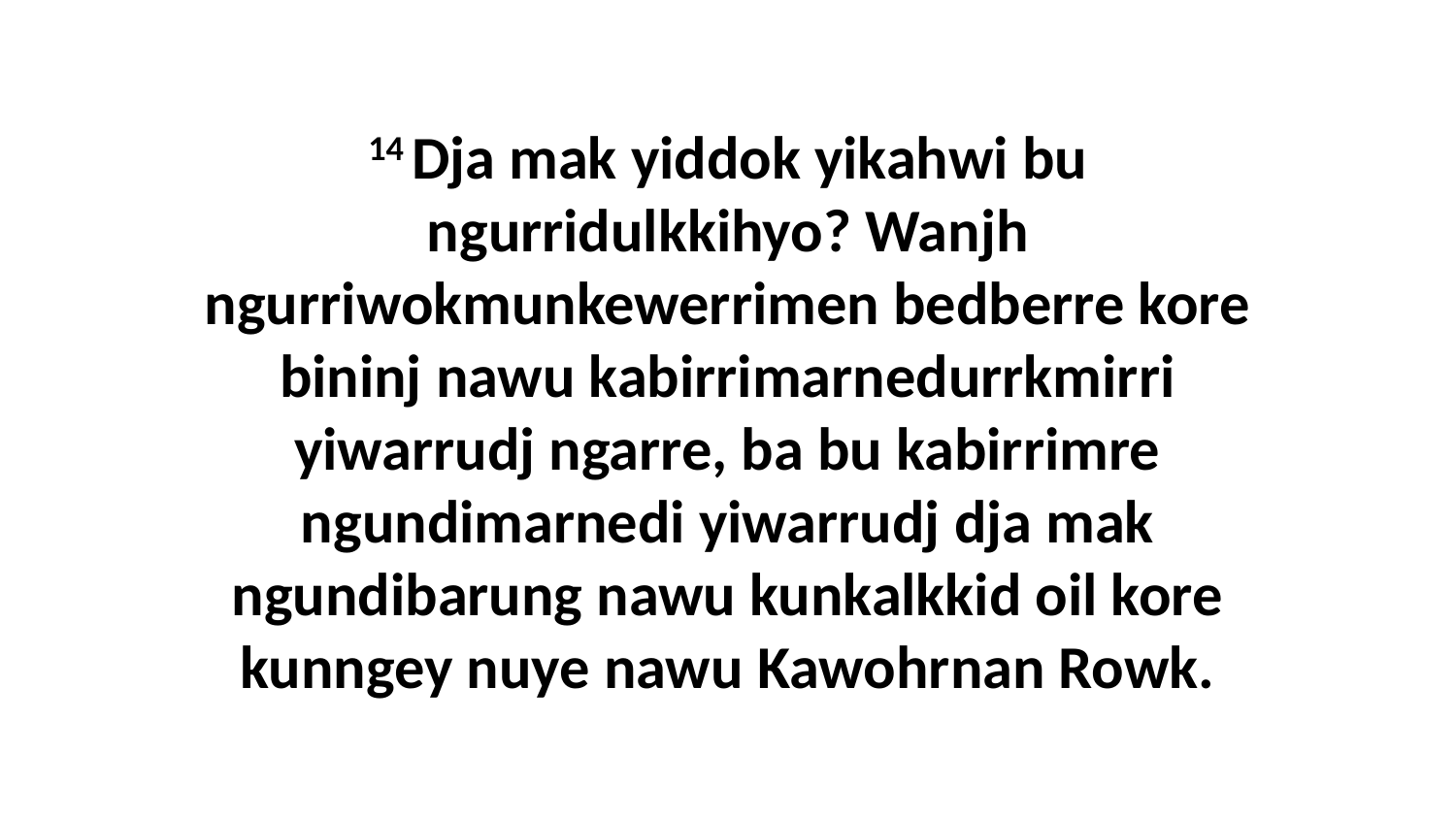

14 Dja mak yiddok yikahwi bu ngurridulkkihyo? Wanjh ngurriwokmunkewerrimen bedberre kore bininj nawu kabirrimarnedurrkmirri yiwarrudj ngarre, ba bu kabirrimre ngundimarnedi yiwarrudj dja mak ngundibarung nawu kunkalkkid oil kore kunngey nuye nawu Kawohrnan Rowk.